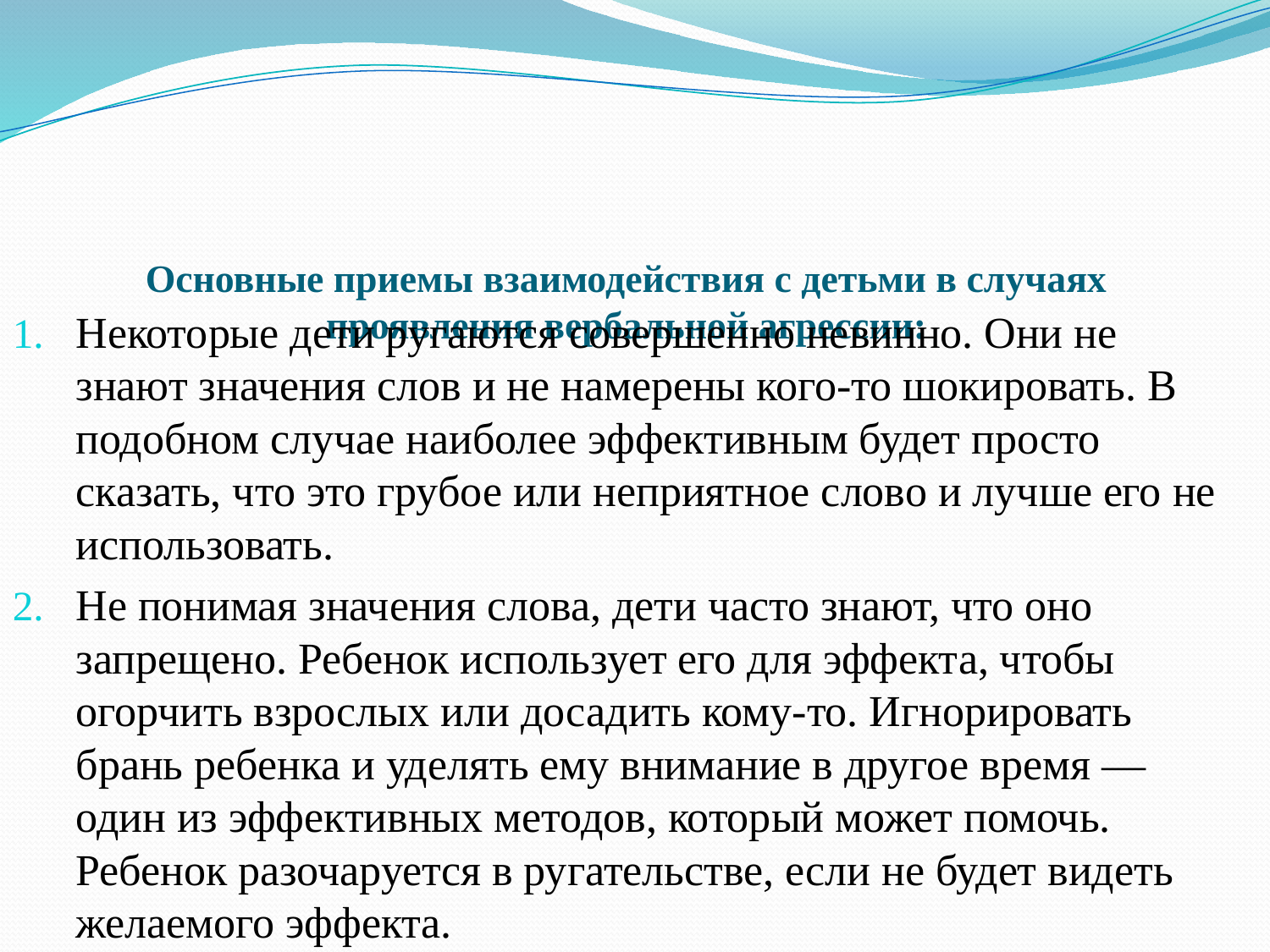

# Основные приемы взаимодействия с детьми в случаях проявления вербальной агрессии:
Некоторые дети ругаются совершенно невинно. Они не знают значения слов и не намерены кого-то шокировать. В подобном случае наиболее эффективным будет просто сказать, что это грубое или неприятное слово и лучше его не использовать.
Не понимая значения слова, дети часто знают, что оно запрещено. Ребенок использует его для эффекта, чтобы огорчить взрослых или досадить кому-то. Игнорировать брань ребенка и уделять ему внимание в другое время — один из эффективных методов, который может помочь. Ребенок разочаруется в ругательстве, если не будет видеть желаемого эффекта.